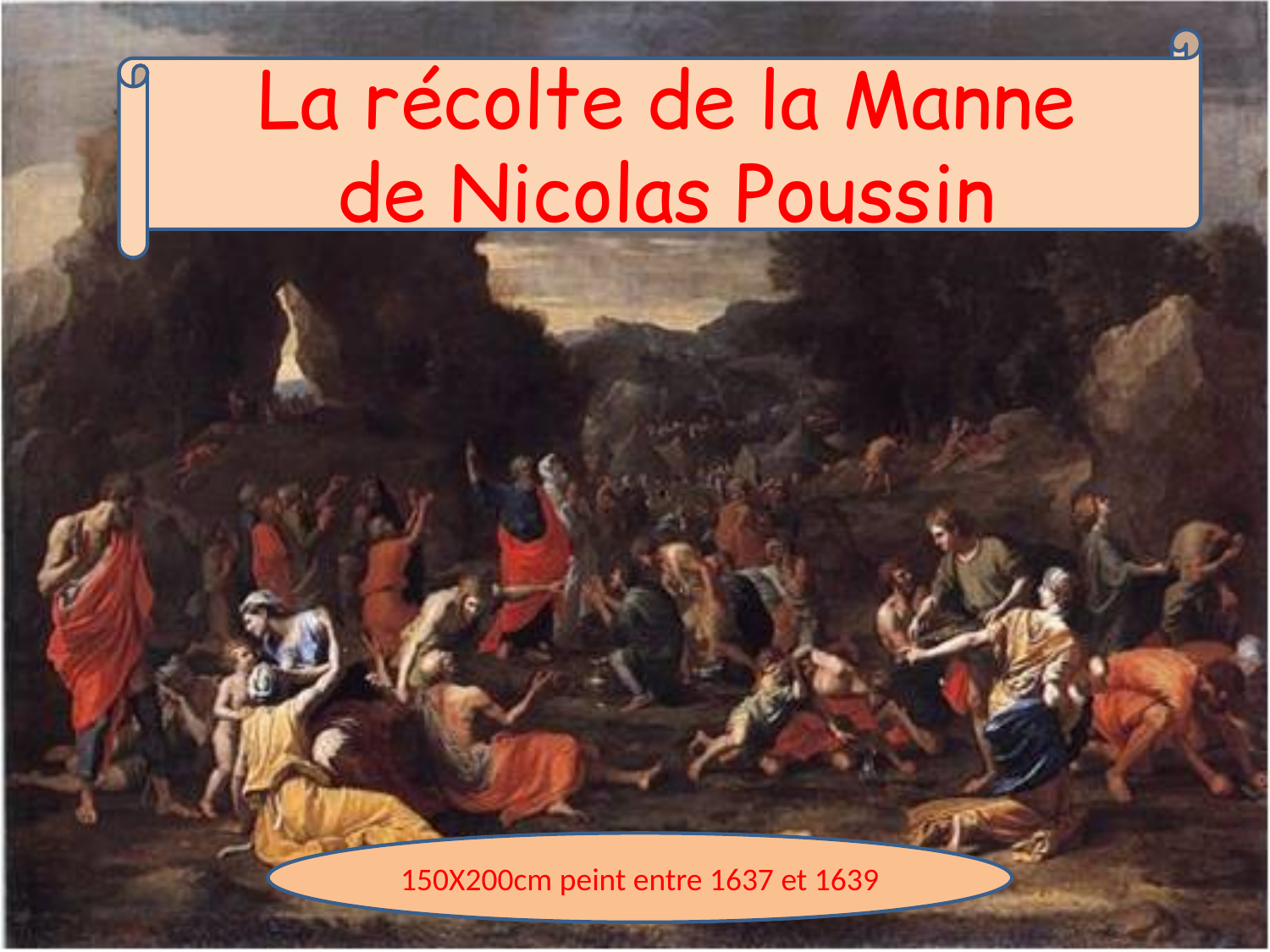

La récolte de la Manne
de Nicolas Poussin
150X200cm peint entre 1637 et 1639